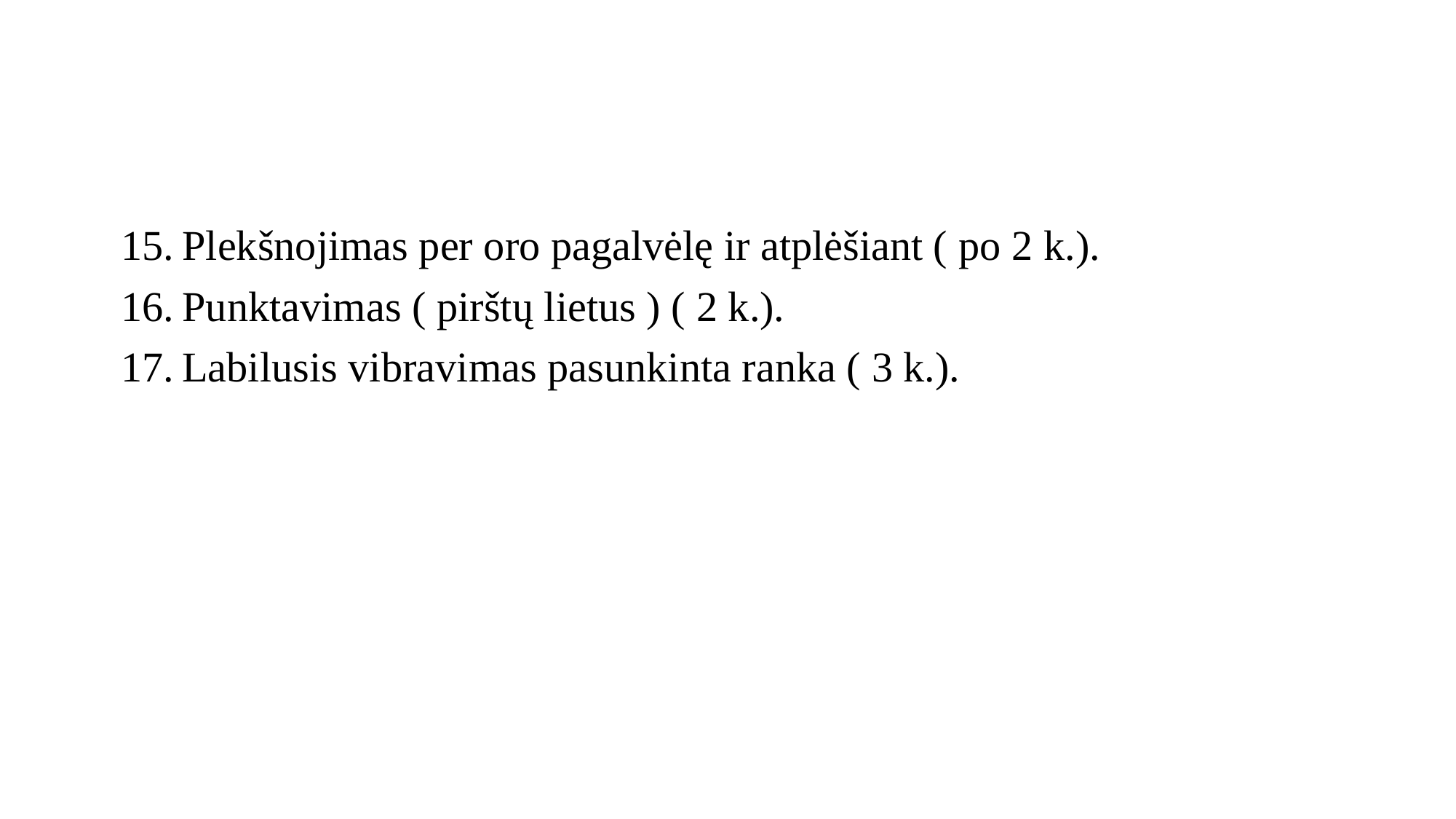

#
Plekšnojimas per oro pagalvėlę ir atplėšiant ( po 2 k.).
Punktavimas ( pirštų lietus ) ( 2 k.).
Labilusis vibravimas pasunkinta ranka ( 3 k.).